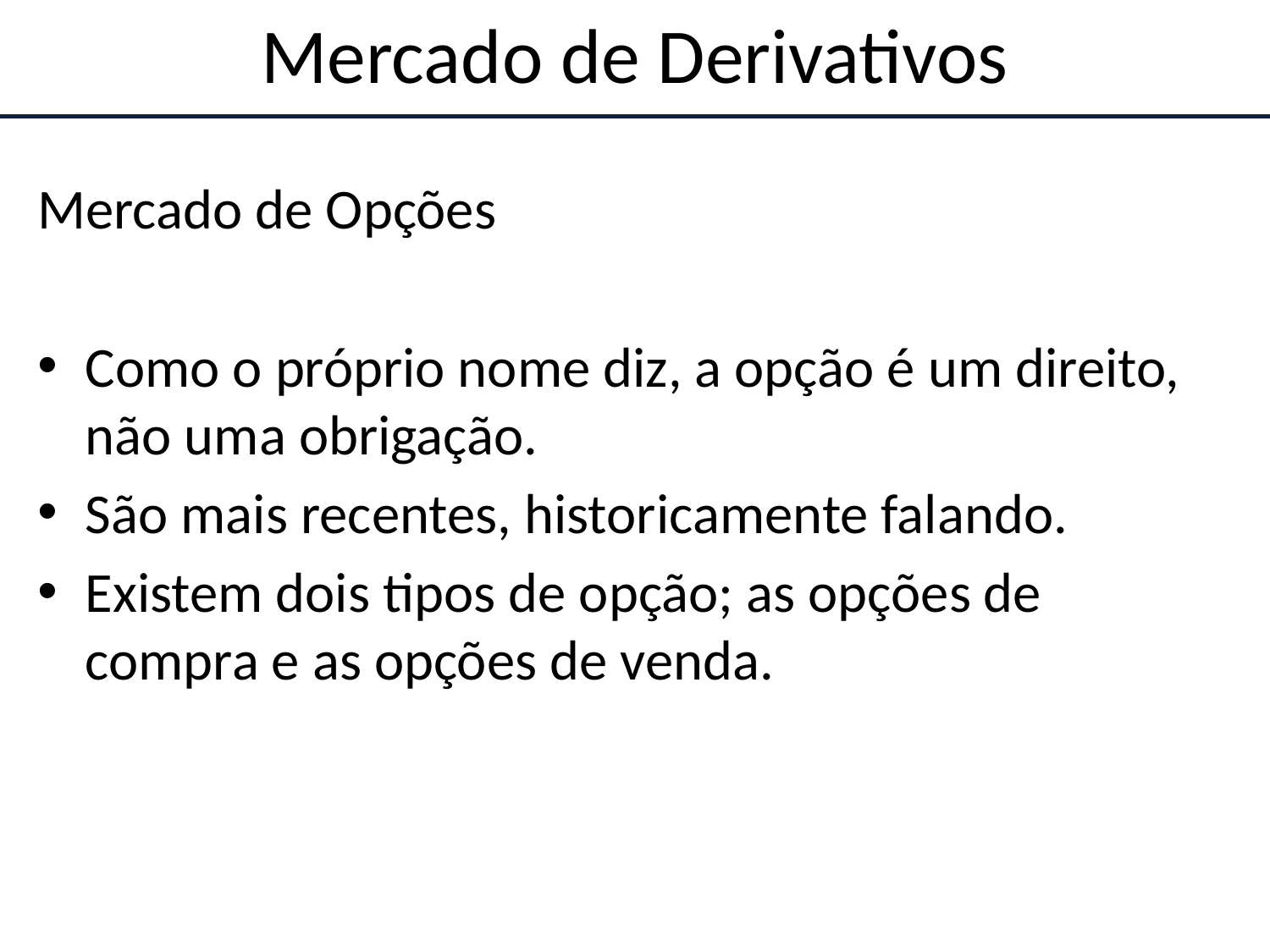

# Mercado de Derivativos
Mercado de Opções

Como o próprio nome diz, a opção é um direito, não uma obrigação.
São mais recentes, historicamente falando.
Existem dois tipos de opção; as opções de compra e as opções de venda.